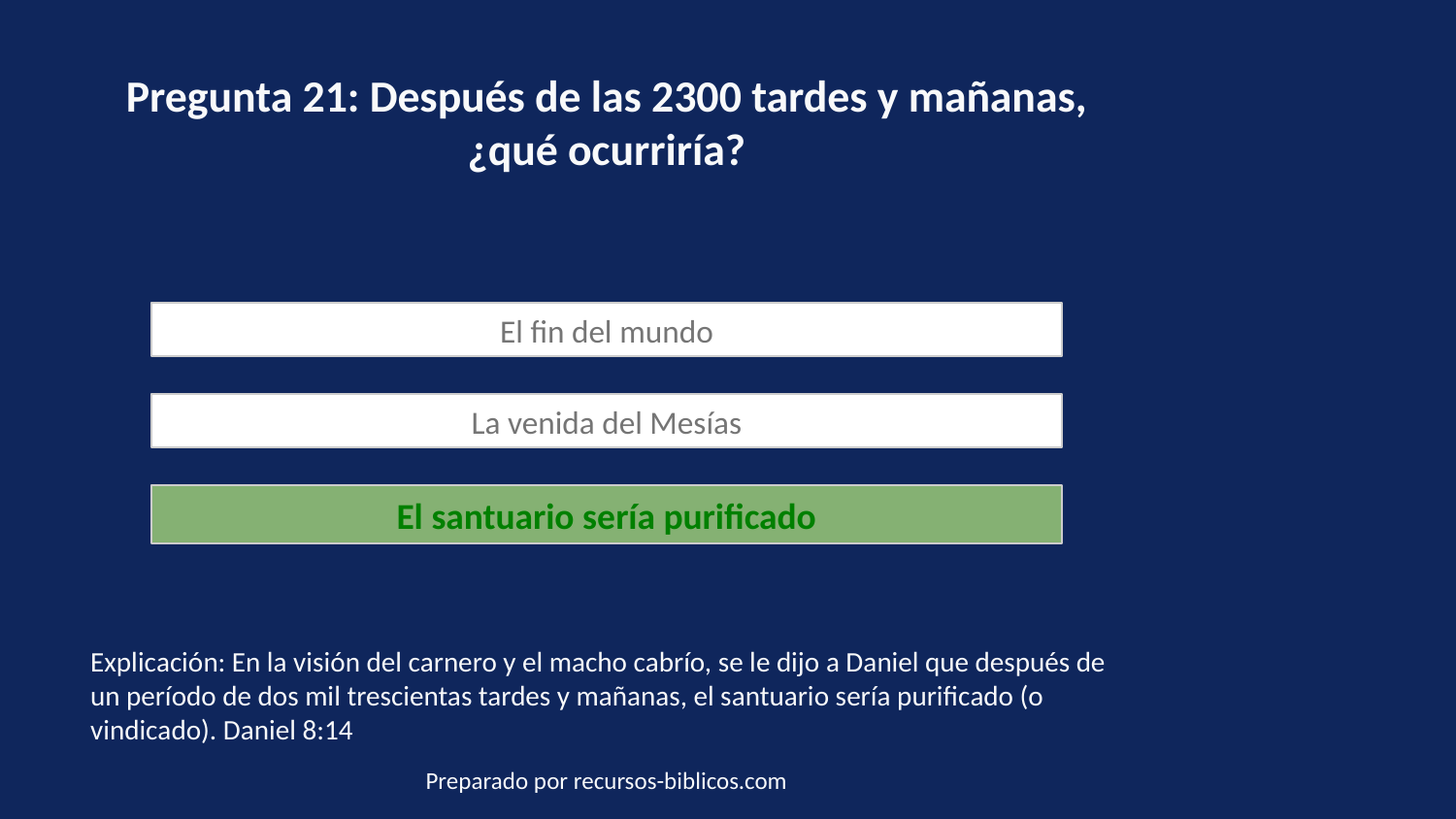

Pregunta 21: Después de las 2300 tardes y mañanas, ¿qué ocurriría?
El fin del mundo
La venida del Mesías
El santuario sería purificado
Explicación: En la visión del carnero y el macho cabrío, se le dijo a Daniel que después de un período de dos mil trescientas tardes y mañanas, el santuario sería purificado (o vindicado). Daniel 8:14
Preparado por recursos-biblicos.com